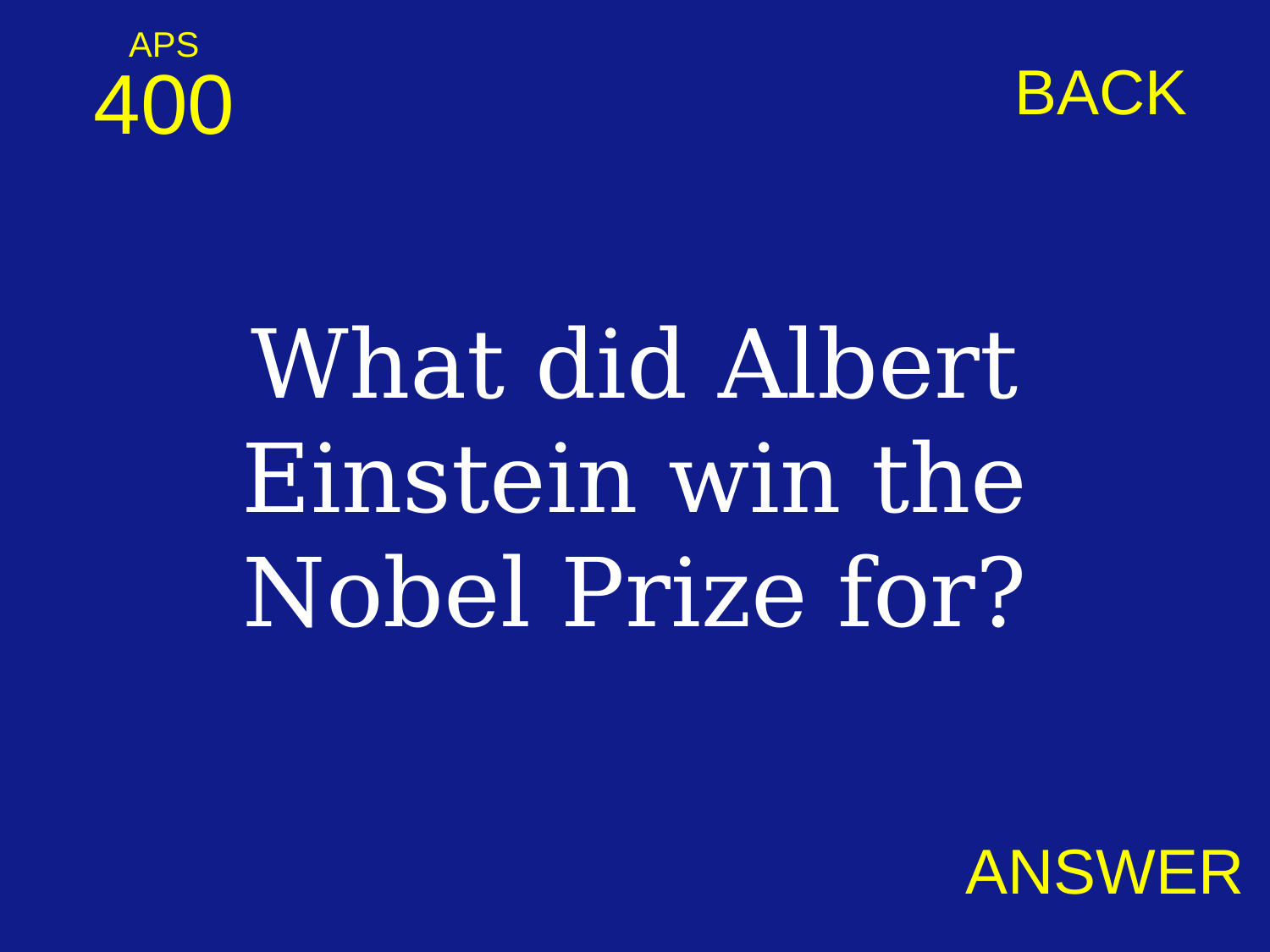

APS
400
BACK
What did Albert Einstein win the Nobel Prize for?

ANSWER